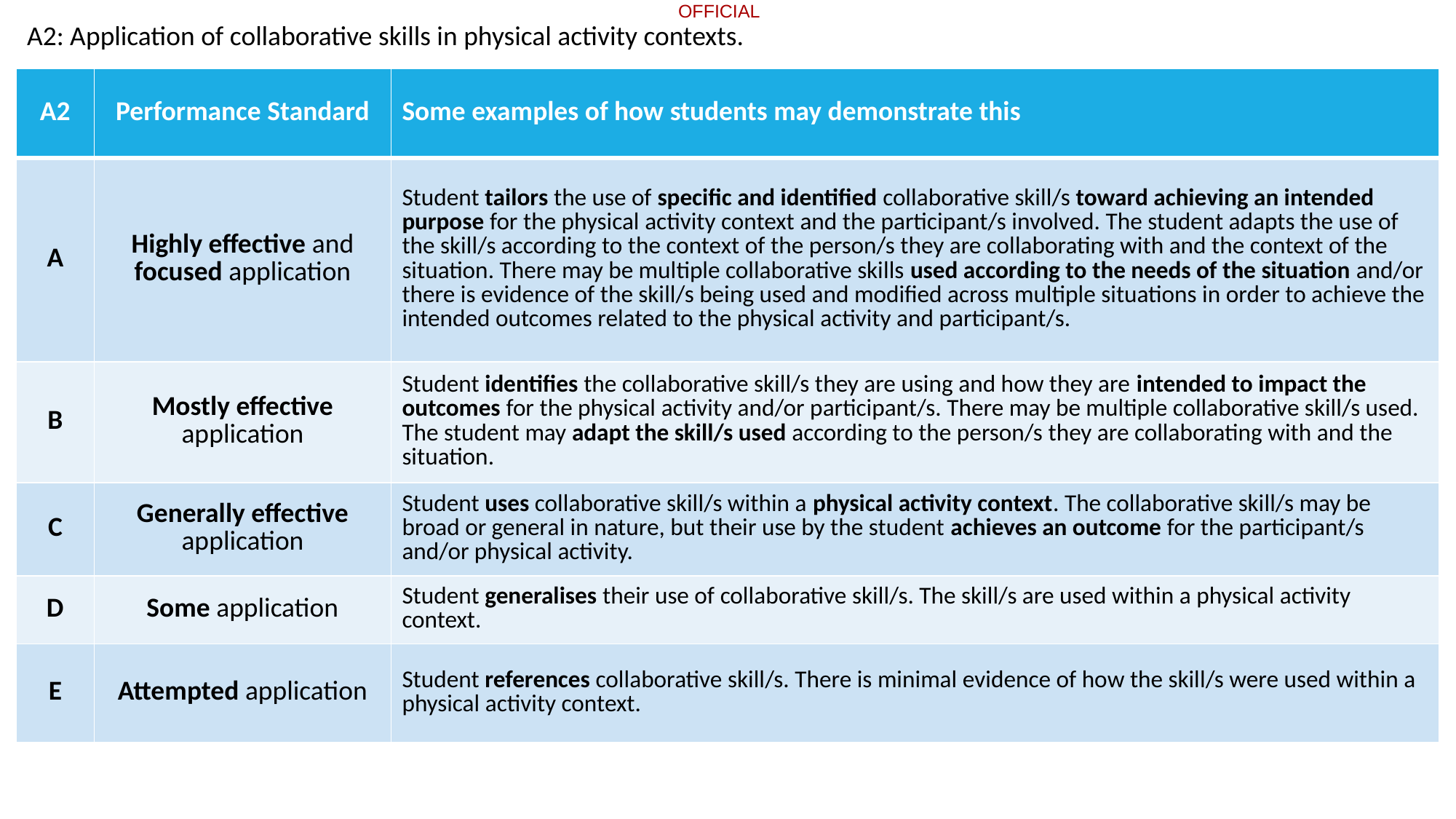

A2: Application of collaborative skills in physical activity contexts.
| A2 | Performance Standard | Some examples of how students may demonstrate this |
| --- | --- | --- |
| A | Highly effective and focused application | Student tailors the use of specific and identified collaborative skill/s toward achieving an intended purpose for the physical activity context and the participant/s involved. The student adapts the use of the skill/s according to the context of the person/s they are collaborating with and the context of the situation. There may be multiple collaborative skills used according to the needs of the situation and/or there is evidence of the skill/s being used and modified across multiple situations in order to achieve the intended outcomes related to the physical activity and participant/s. |
| B | Mostly effective application | Student identifies the collaborative skill/s they are using and how they are intended to impact the outcomes for the physical activity and/or participant/s. There may be multiple collaborative skill/s used. The student may adapt the skill/s used according to the person/s they are collaborating with and the situation. |
| C | Generally effective application | Student uses collaborative skill/s within a physical activity context. The collaborative skill/s may be broad or general in nature, but their use by the student achieves an outcome for the participant/s and/or physical activity. |
| D | Some application | Student generalises their use of collaborative skill/s. The skill/s are used within a physical activity context. |
| E | Attempted application | Student references collaborative skill/s. There is minimal evidence of how the skill/s were used within a physical activity context. |